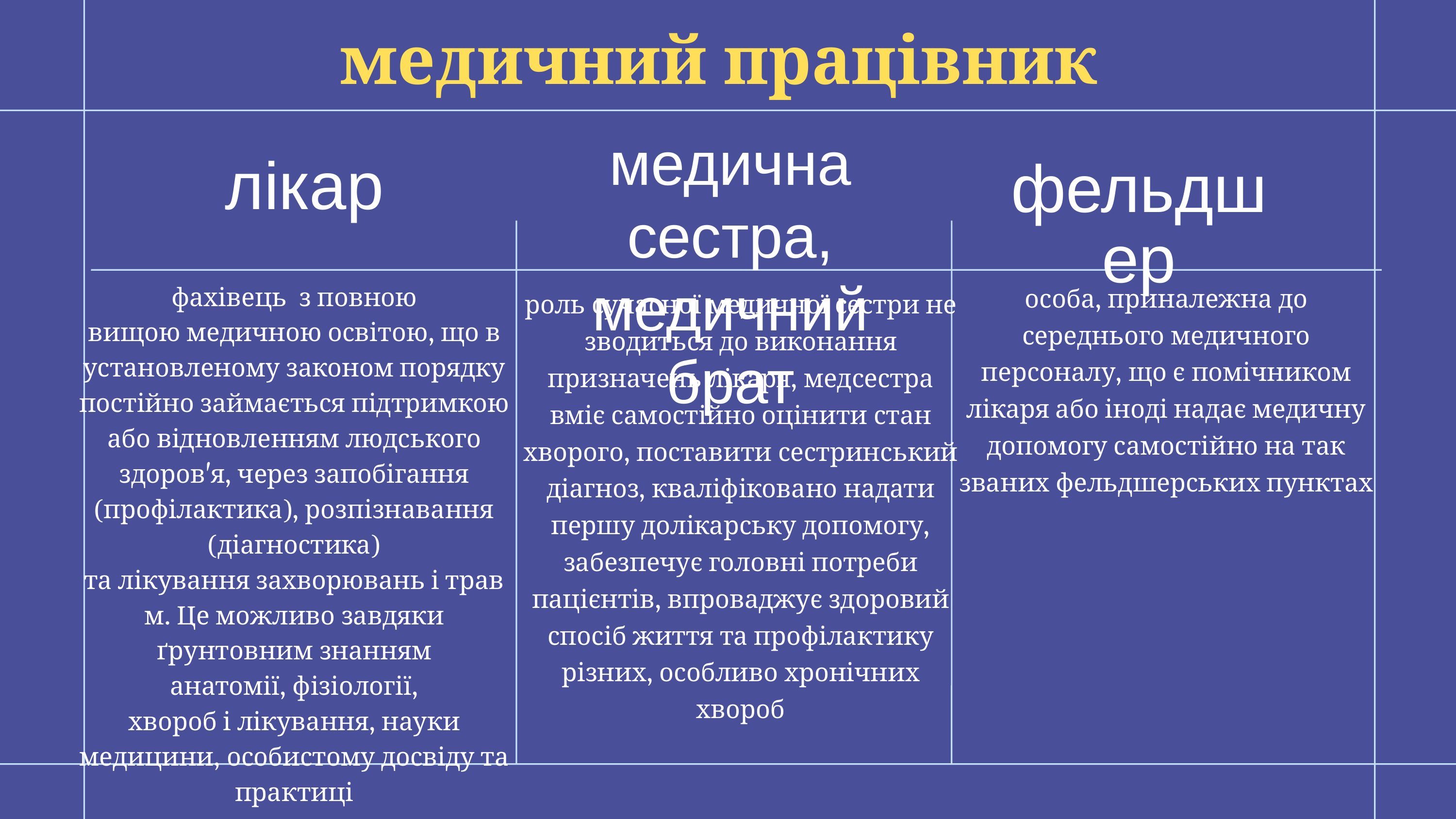

медичний працівник

медична сестра, медичний брат
лікар
фельдшер

фахівець  з повною вищою медичною освітою, що в установленому законом порядку постійно займається підтримкою або відновленням людського здоров'я, через запобігання (профілактика), розпізнавання (діагностика) та лікування захворювань і травм. Це можливо завдяки ґрунтовним знанням  анатомії, фізіології,
хвороб і лікування, науки медицини, особистому досвіду та практиці
особа, приналежна до середнього медичного персоналу, що є помічником лікаря або іноді надає медичну допомогу самостійно на так званих фельдшерських пунктах
роль сучасної медичної сестри не зводиться до виконання призначень лікаря, медсестра вміє самостійно оцінити стан хворого, поставити сестринський діагноз, кваліфіковано надати першу долікарську допомогу, забезпечує головні потреби пацієнтів, впроваджує здоровий спосіб життя та профілактику різних, особливо хронічних хвороб